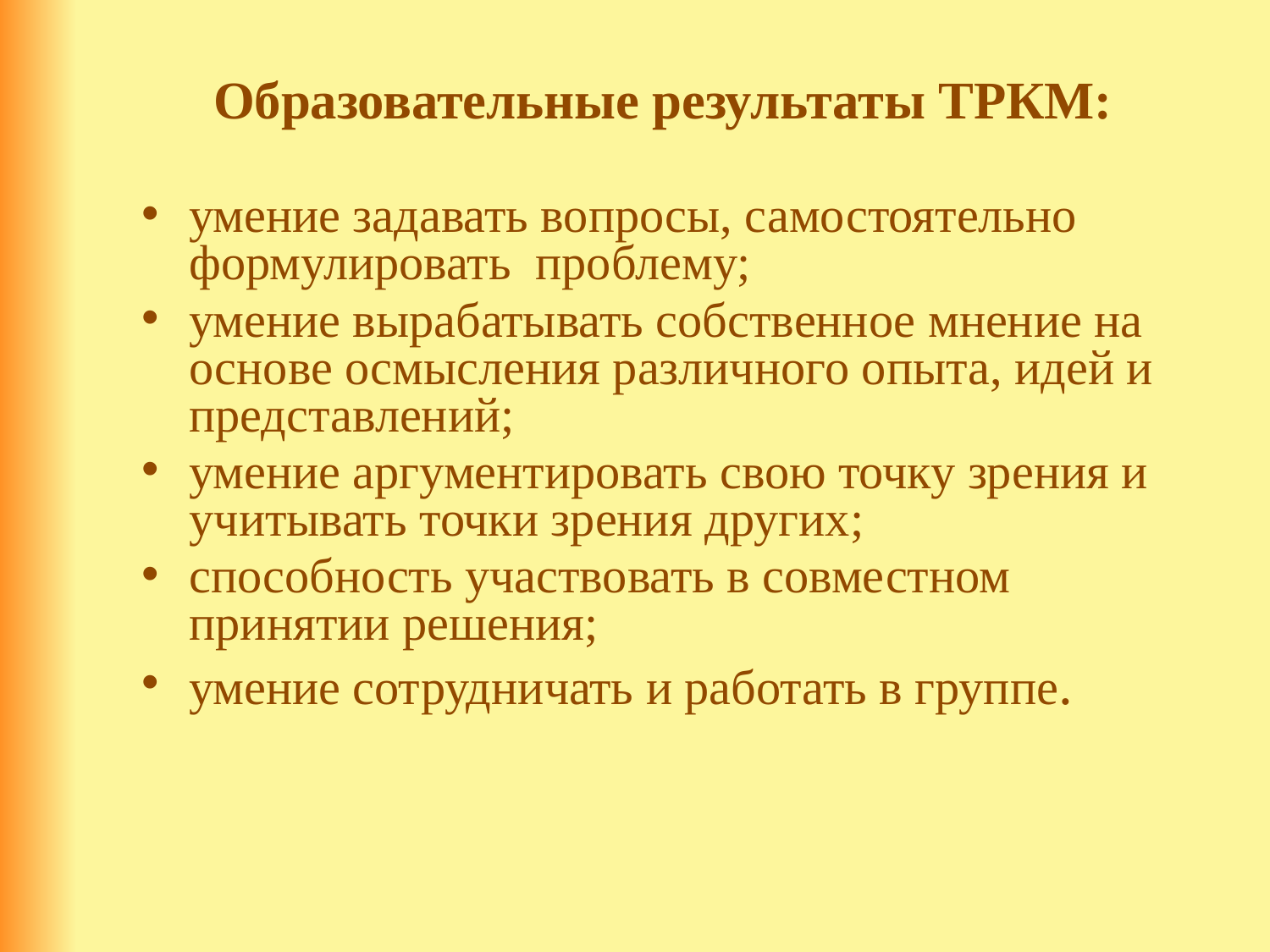

# Образовательные результаты ТРКМ:
умение задавать вопросы, самостоятельно формулировать  проблему;
умение вырабатывать собственное мнение на основе осмысления различного опыта, идей и представлений;
умение аргументировать свою точку зрения и учитывать точки зрения других;
способность участвовать в совместном принятии решения;
умение сотрудничать и работать в группе.